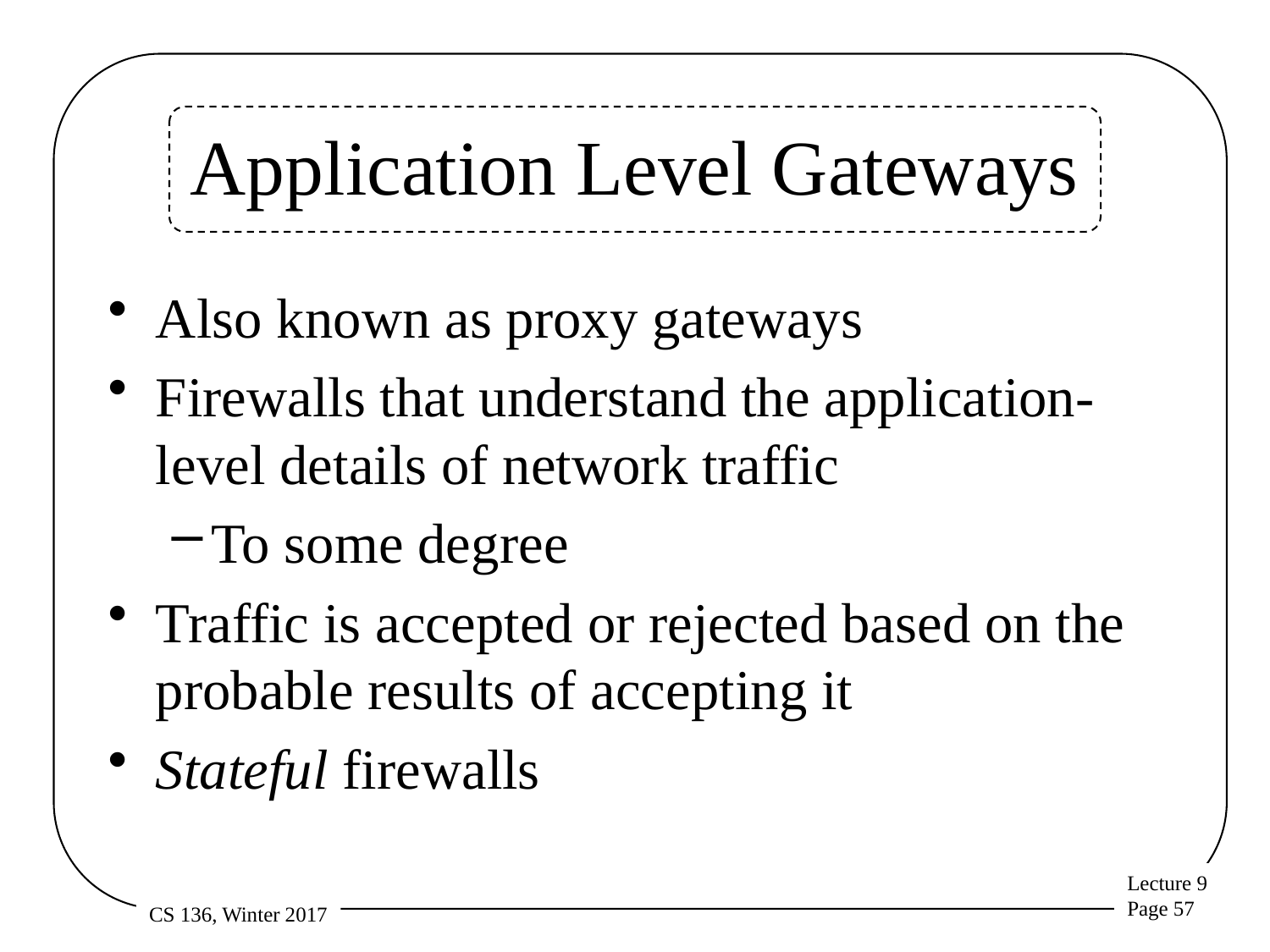

# Application Level Gateways

Also known as proxy gateways
Firewalls that understand the application-level details of network traffic
To some degree
Traffic is accepted or rejected based on the probable results of accepting it
Stateful firewalls